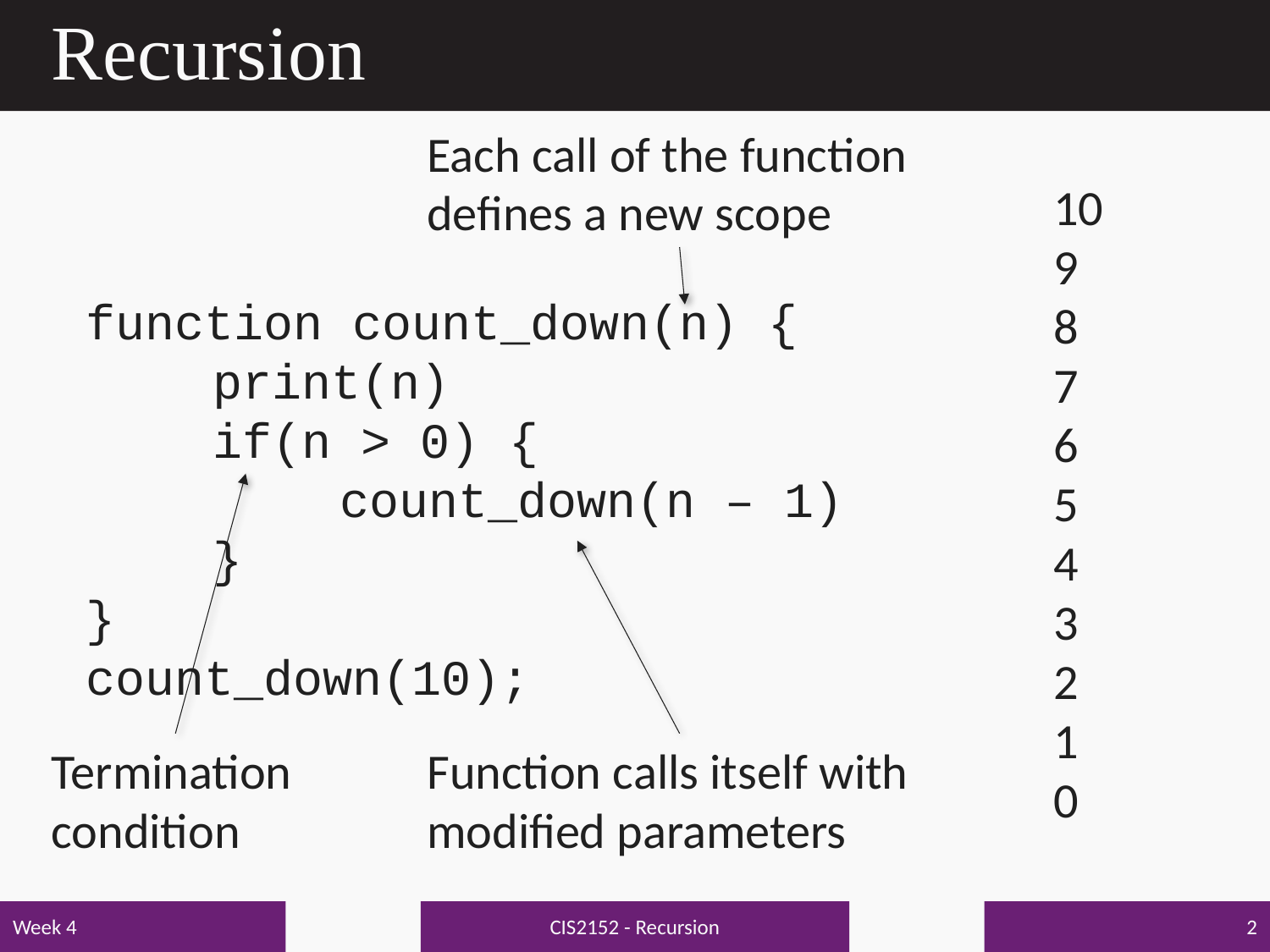

# Recursion
Each call of the function defines a new scope
10
9
8
7
6
5
4
3
2
1
0
function count_down(n) {
	print(n)
	if(n > 0) {
		count_down(n – 1)
	}
}
count_down(10);
Termination condition
Function calls itself with modified parameters
CIS2152 - Recursion
Week 4
2